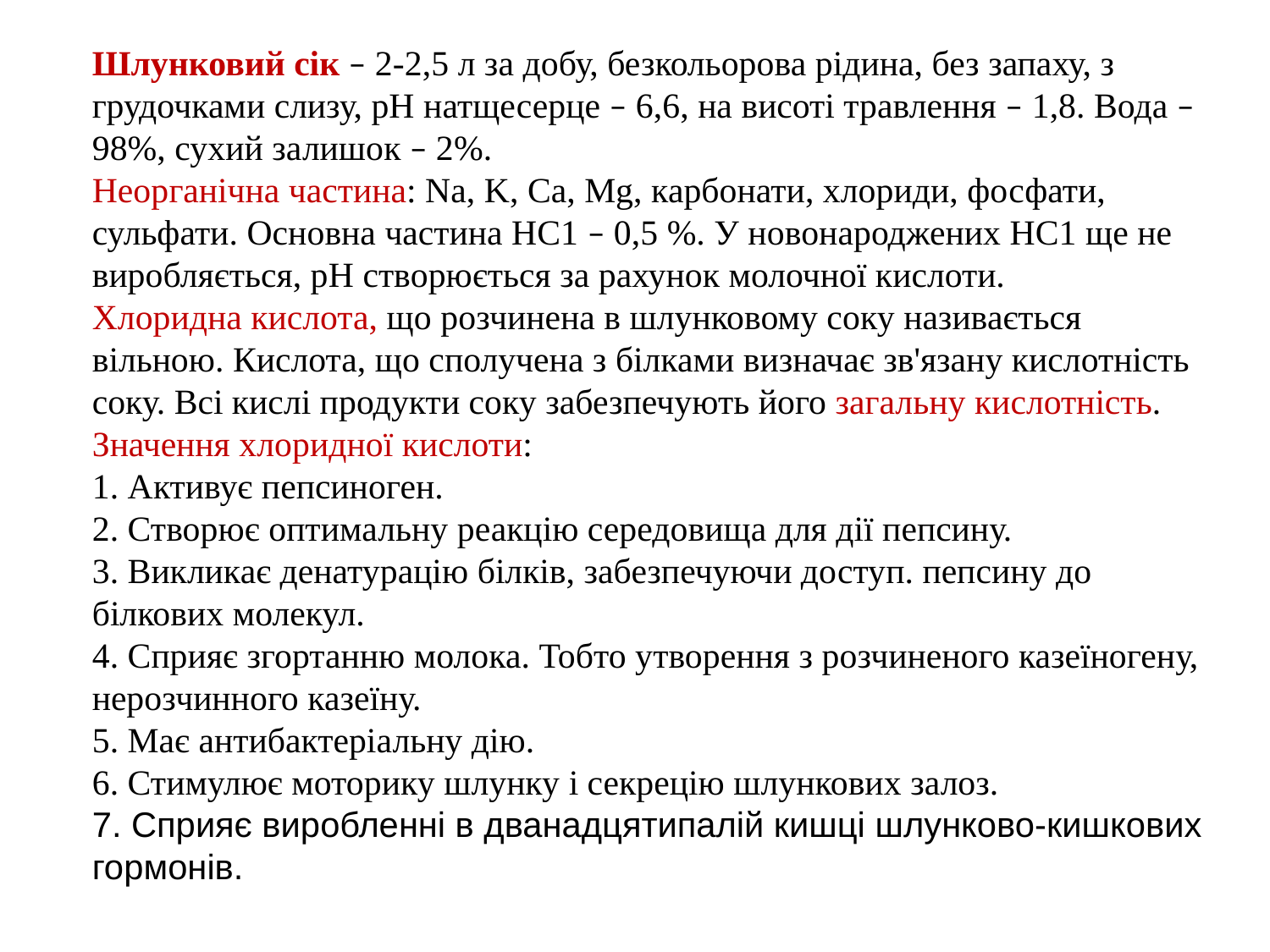

Шлунковий сік – 2-2,5 л за добу, безкольорова рідина, без запаху, з грудочками слизу, рН натщесерце – 6,6, на висоті травлення – 1,8. Вода – 98%, сухий залишок – 2%.
Неорганічна частина: Na, K, Ca, Mg, карбонати, хлориди, фосфати, сульфати. Основна частина НС1 – 0,5 %. У новонароджених НС1 ще не виробляється, рН створюється за рахунок молочної кислоти.
Хлоридна кислота, що розчинена в шлунковому соку називається вільною. Кислота, що сполучена з білками визначає зв'язану кислотність соку. Всі кислі продукти соку забезпечують його загальну кислотність.
Значення хлоридної кислоти:
1. Активує пепсиноген.
2. Створює оптимальну реакцію середовища для дії пепсину.
3. Викликає денатурацію білків, забезпечуючи доступ. пепсину до білкових молекул.
4. Сприяє згортанню молока. Тобто утворення з розчиненого казеїногену, нерозчинного казеїну.
5. Має антибактеріальну дію.
6. Стимулює моторику шлунку і секрецію шлункових залоз.
7. Сприяє виробленні в дванадцятипалій кишці шлунково-кишкових гормонів.